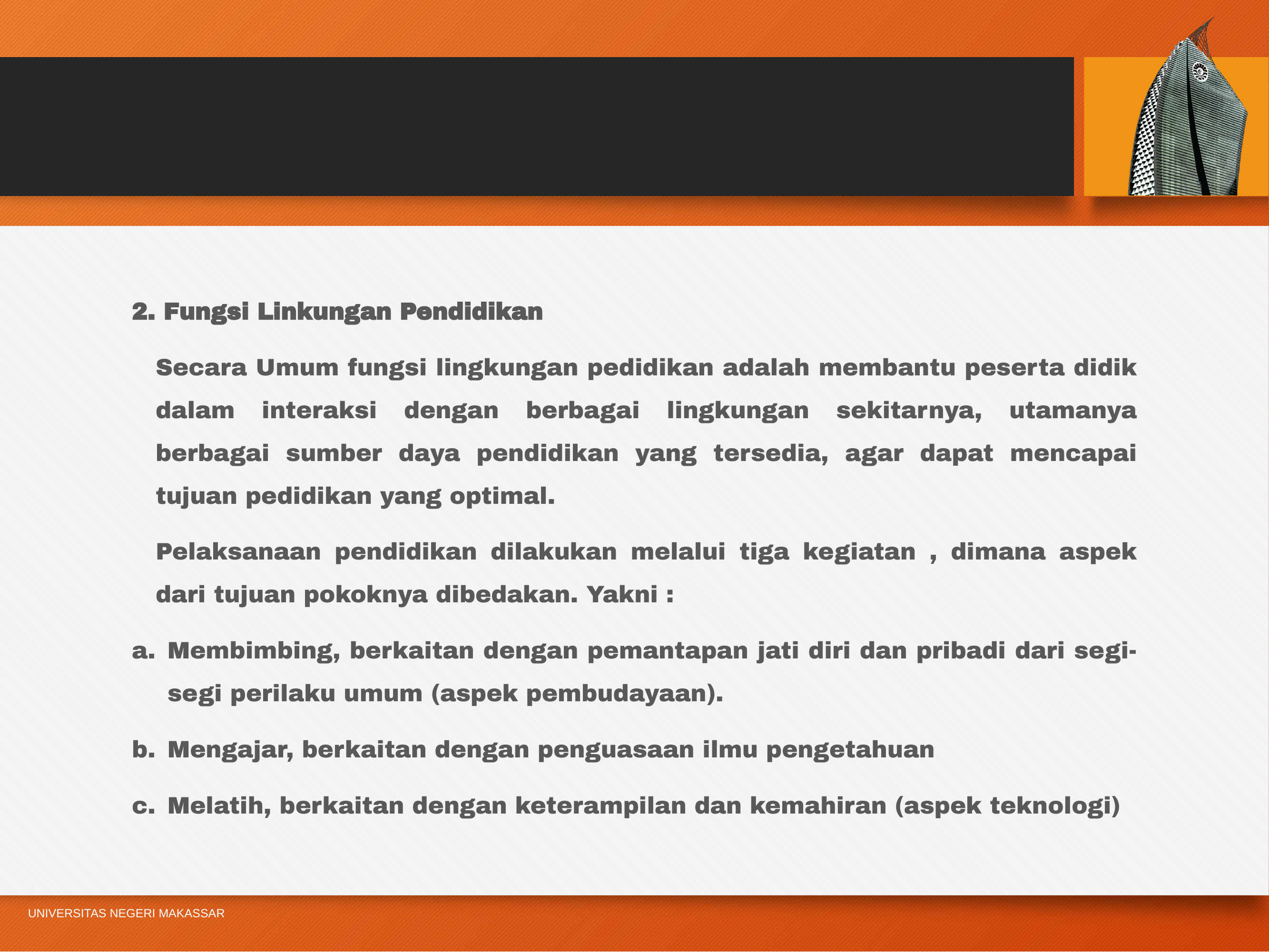

#
2. Fungsi Linkungan Pendidikan
	Secara Umum fungsi lingkungan pedidikan adalah membantu peserta didik dalam interaksi dengan berbagai lingkungan sekitarnya, utamanya berbagai sumber daya pendidikan yang tersedia, agar dapat mencapai tujuan pedidikan yang optimal.
	Pelaksanaan pendidikan dilakukan melalui tiga kegiatan , dimana aspek dari tujuan pokoknya dibedakan. Yakni :
Membimbing, berkaitan dengan pemantapan jati diri dan pribadi dari segi-segi perilaku umum (aspek pembudayaan).
Mengajar, berkaitan dengan penguasaan ilmu pengetahuan
Melatih, berkaitan dengan keterampilan dan kemahiran (aspek teknologi)